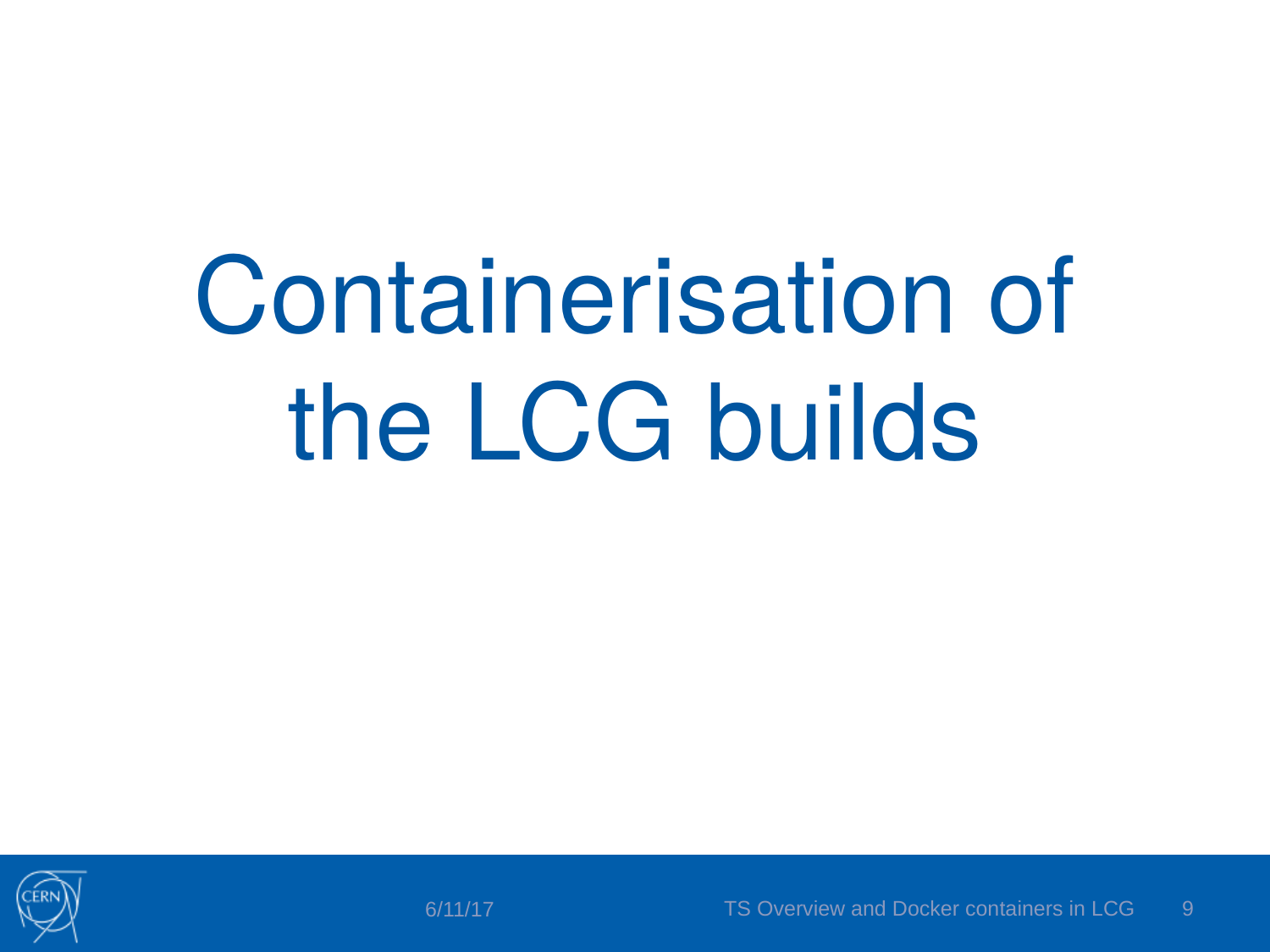

# Containerisation of the LCG builds
TS Overview and Docker containers in LCG
9
6/11/17